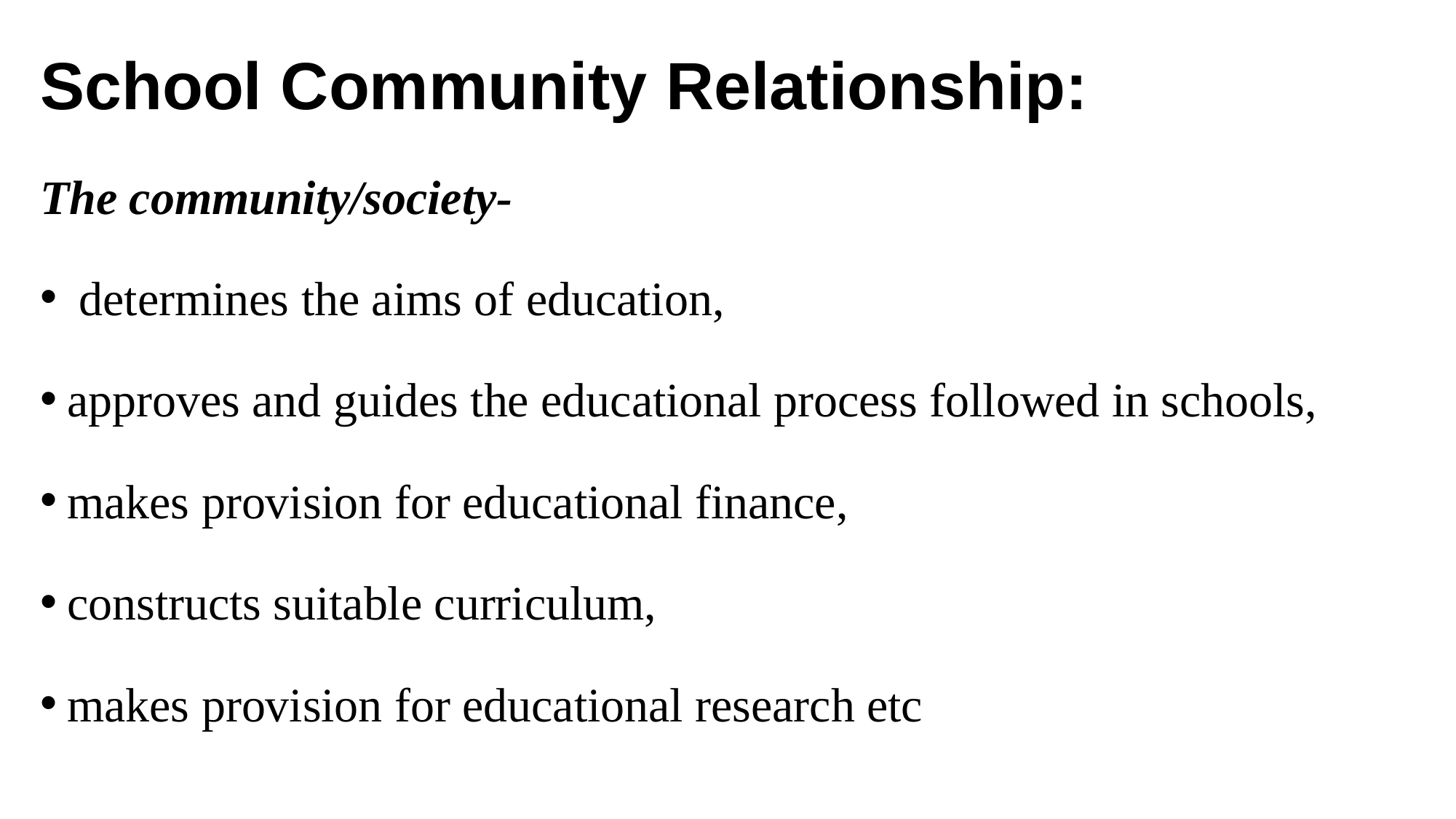

# School Community Relationship:
The community/society-
 determines the aims of education,
approves and guides the educational process followed in schools,
makes provision for educational finance,
constructs suitable curriculum,
makes provision for educational research etc